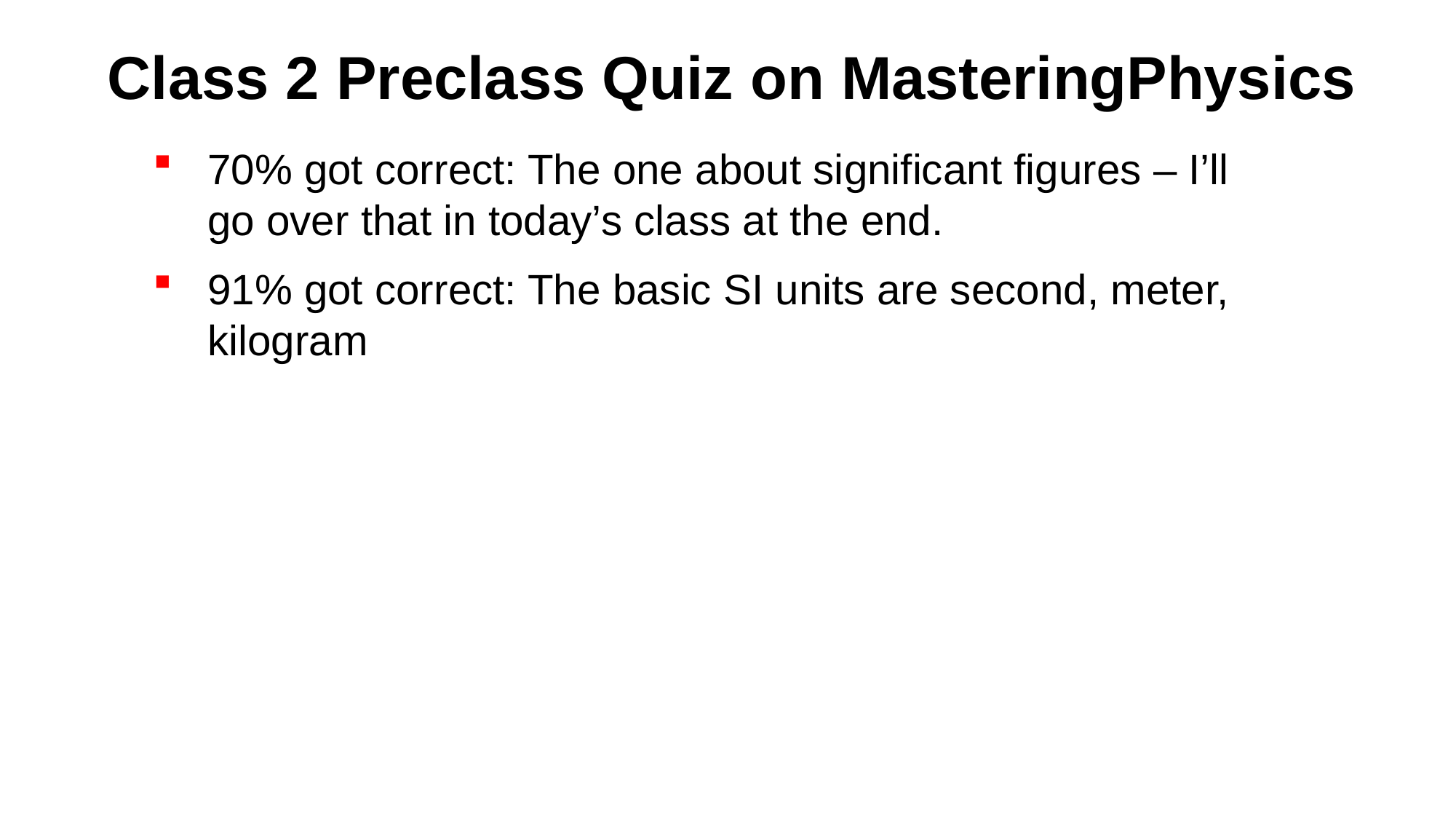

# Class 2 Preclass Quiz on MasteringPhysics
70% got correct: The one about significant figures – I’ll go over that in today’s class at the end.
91% got correct: The basic SI units are second, meter, kilogram